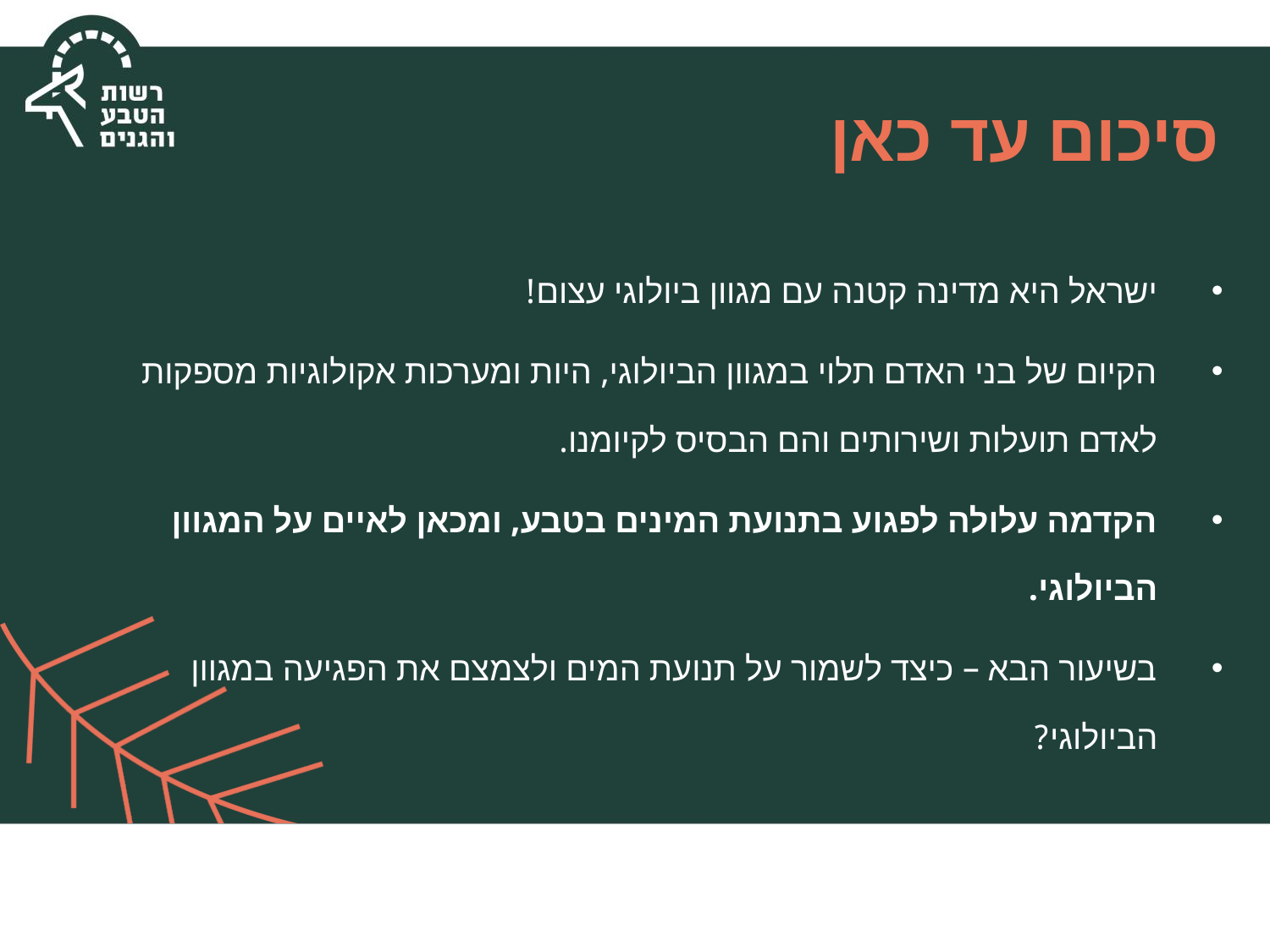

# סיכום עד כאן
ישראל היא מדינה קטנה עם מגוון ביולוגי עצום!
הקיום של בני האדם תלוי במגוון הביולוגי, היות ומערכות אקולוגיות מספקות לאדם תועלות ושירותים והם הבסיס לקיומנו.
הקדמה עלולה לפגוע בתנועת המינים בטבע, ומכאן לאיים על המגוון הביולוגי.
בשיעור הבא – כיצד לשמור על תנועת המים ולצמצם את הפגיעה במגוון הביולוגי?